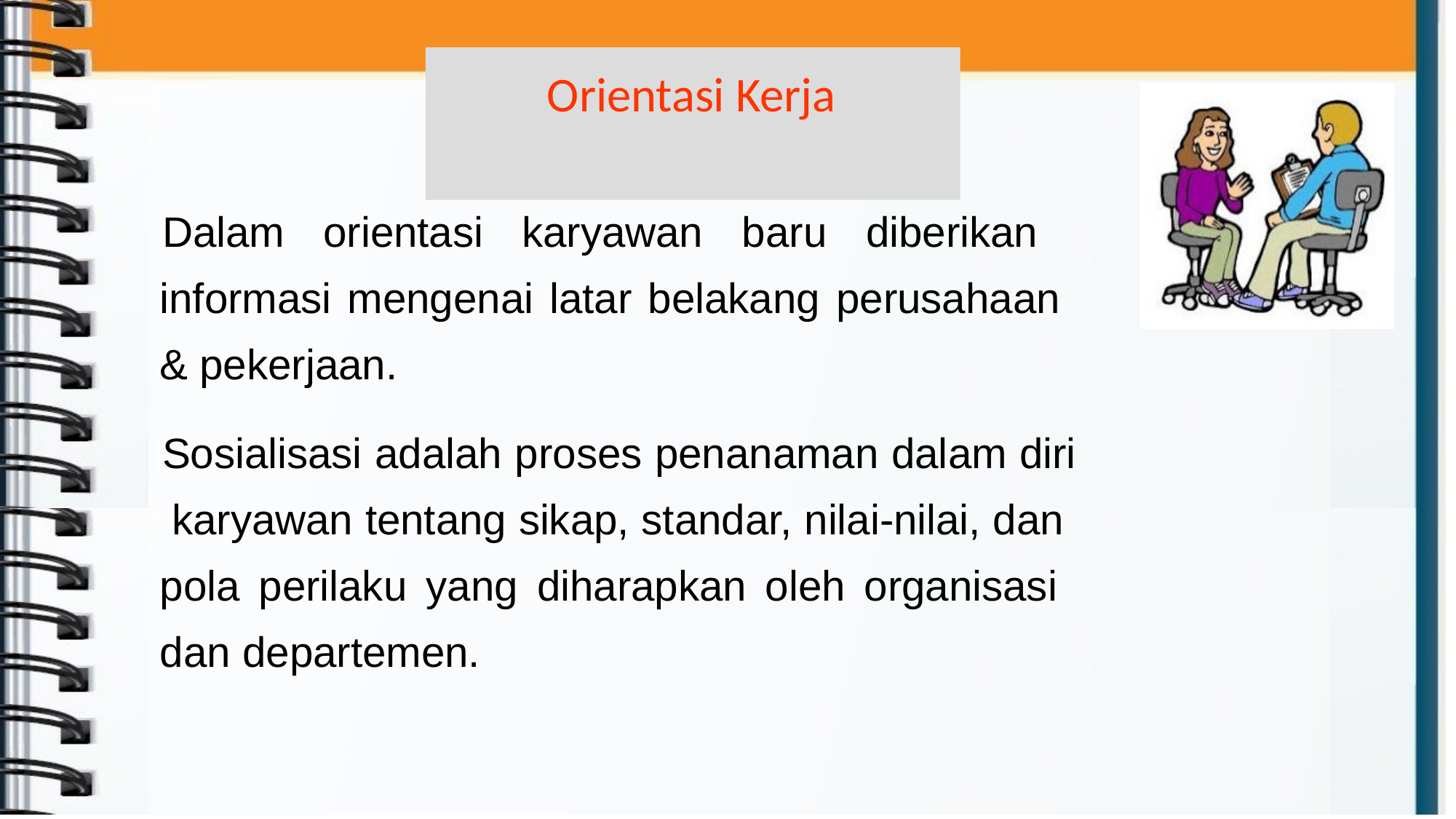

# Orientasi Kerja

Dalam orientasi karyawan baru diberikan  informasi mengenai latar belakang perusahaan  & pekerjaan.
Sosialisasi adalah proses penanaman dalam diri  karyawan tentang sikap, standar, nilai-nilai, dan  pola perilaku yang diharapkan oleh organisasi  dan departemen.